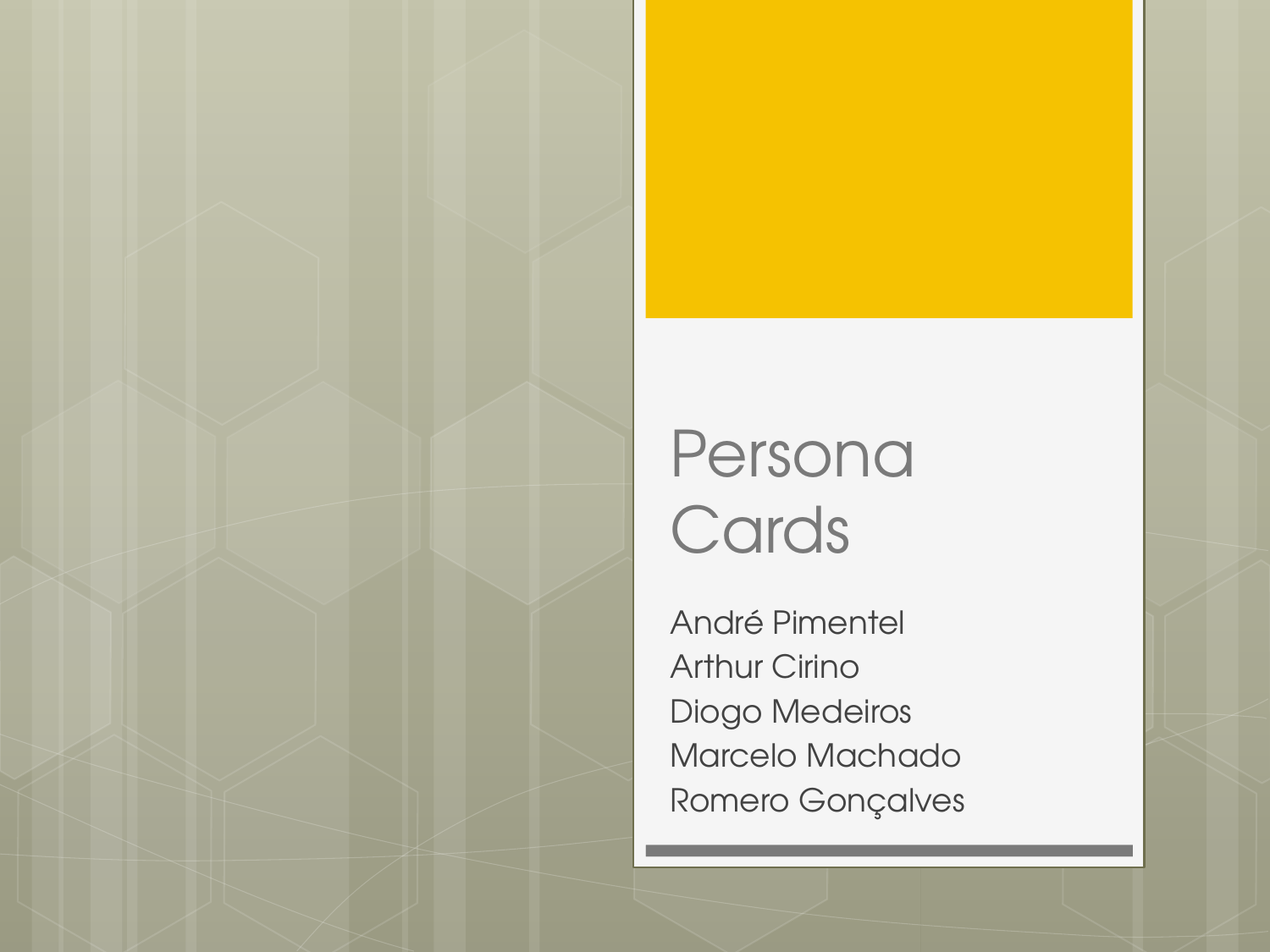

# Persona Cards
André Pimentel
Arthur Cirino
Diogo Medeiros
Marcelo Machado
Romero Gonçalves